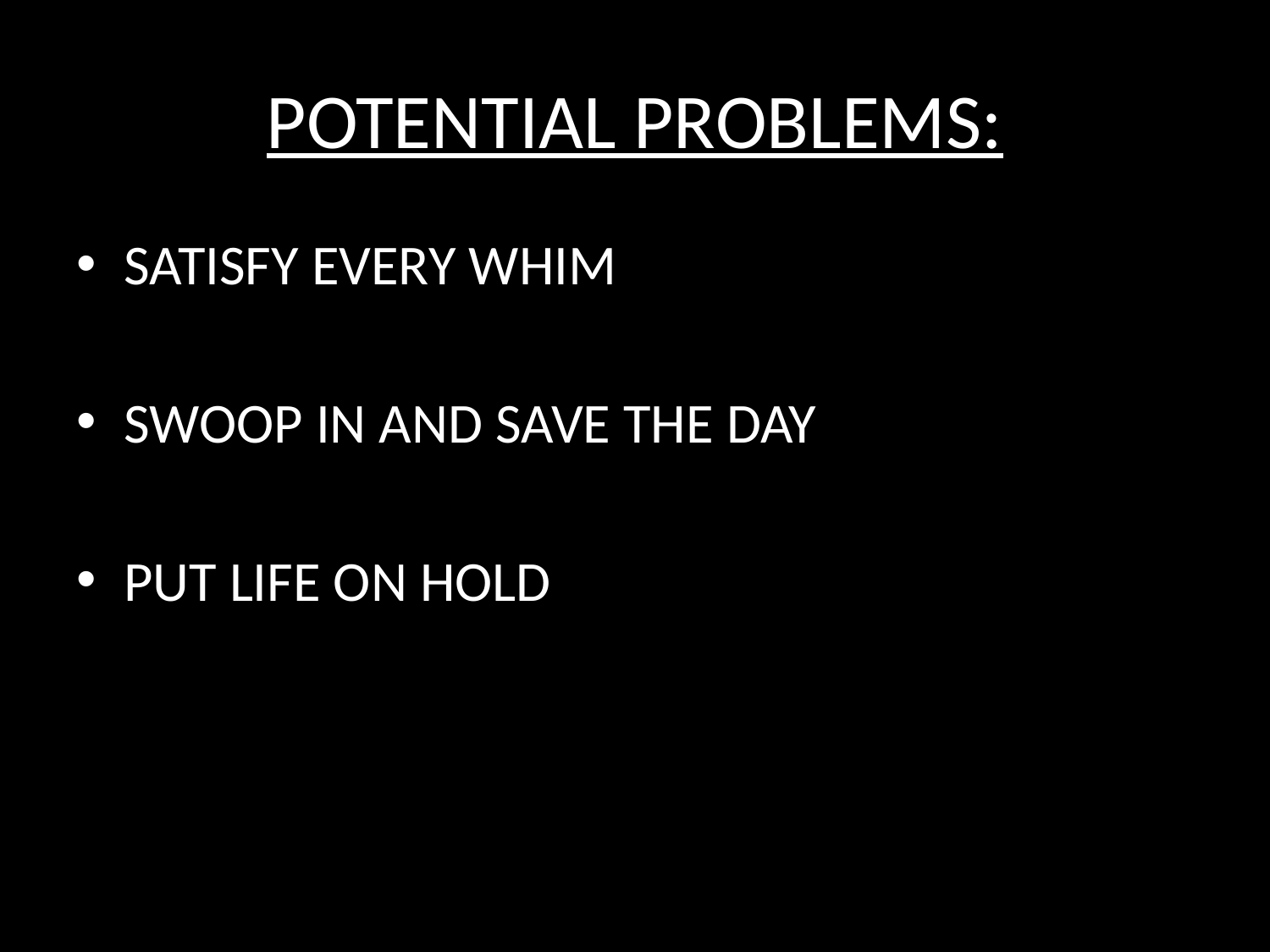

# POTENTIAL PROBLEMS:
SATISFY EVERY WHIM

SWOOP IN AND SAVE THE DAY

PUT LIFE ON HOLD